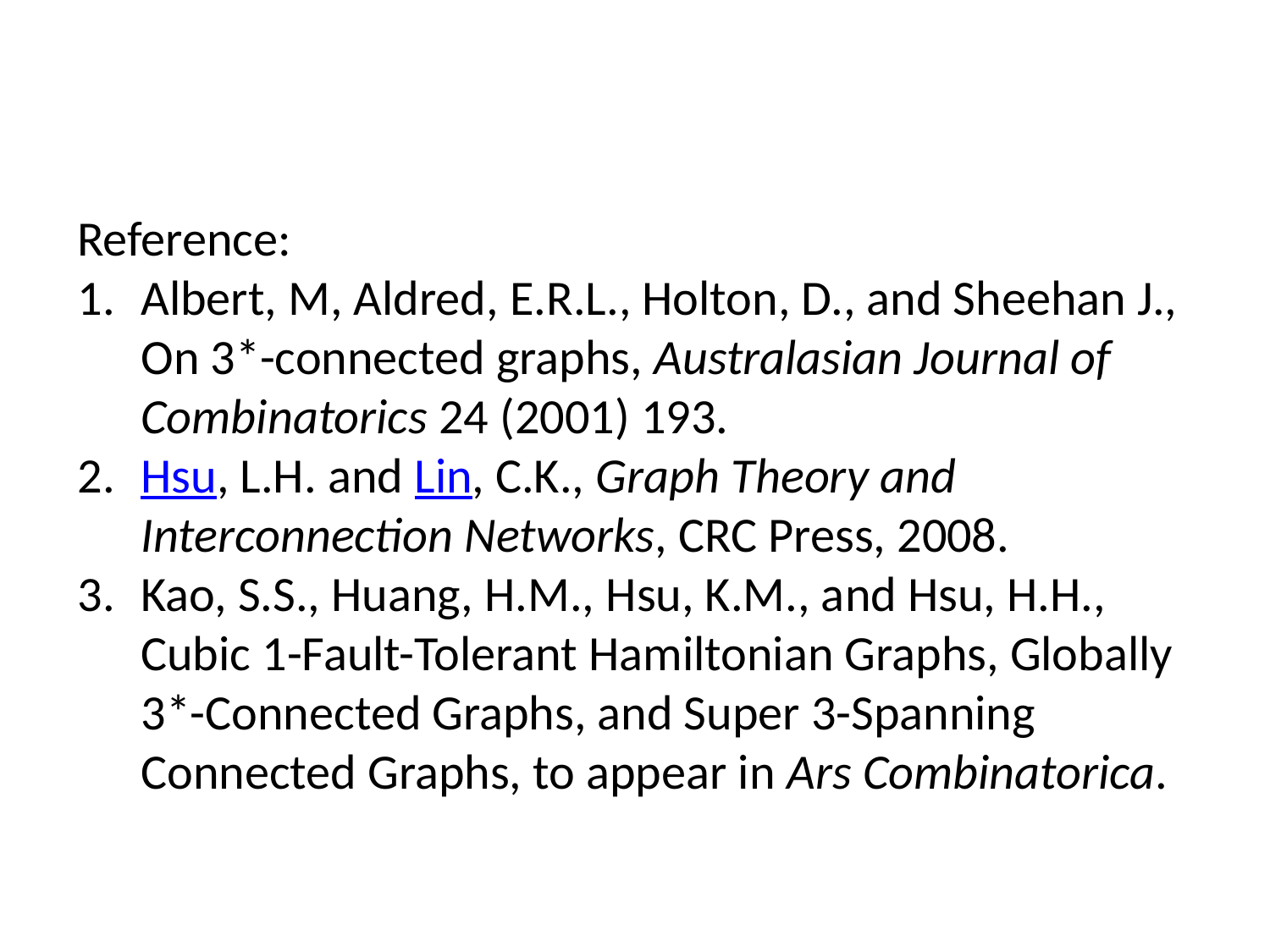

#
Reference:
Albert, M, Aldred, E.R.L., Holton, D., and Sheehan J., On 3*-connected graphs, Australasian Journal of Combinatorics 24 (2001) 193.
Hsu, L.H. and Lin, C.K., Graph Theory and Interconnection Networks, CRC Press, 2008.
Kao, S.S., Huang, H.M., Hsu, K.M., and Hsu, H.H., Cubic 1-Fault-Tolerant Hamiltonian Graphs, Globally 3*-Connected Graphs, and Super 3-Spanning Connected Graphs, to appear in Ars Combinatorica.